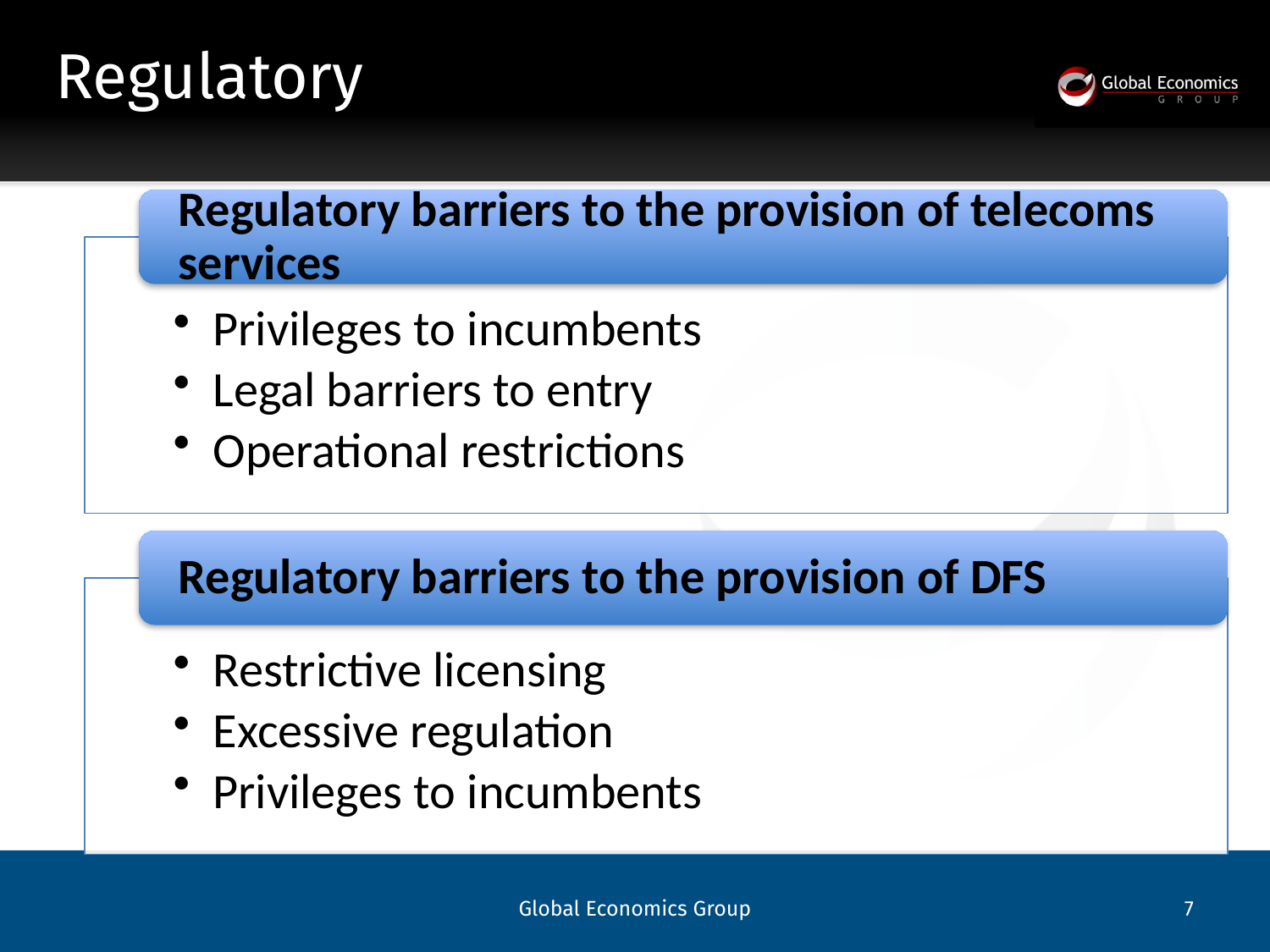

# Regulatory
Privileges to incumbents
Legal barriers to entry
Operational restrictions
Regulatory barriers to the provision of telecoms services
Restrictive licensing
Excessive regulation
Privileges to incumbents
Regulatory barriers to the provision of DFS
Global Economics Group
7